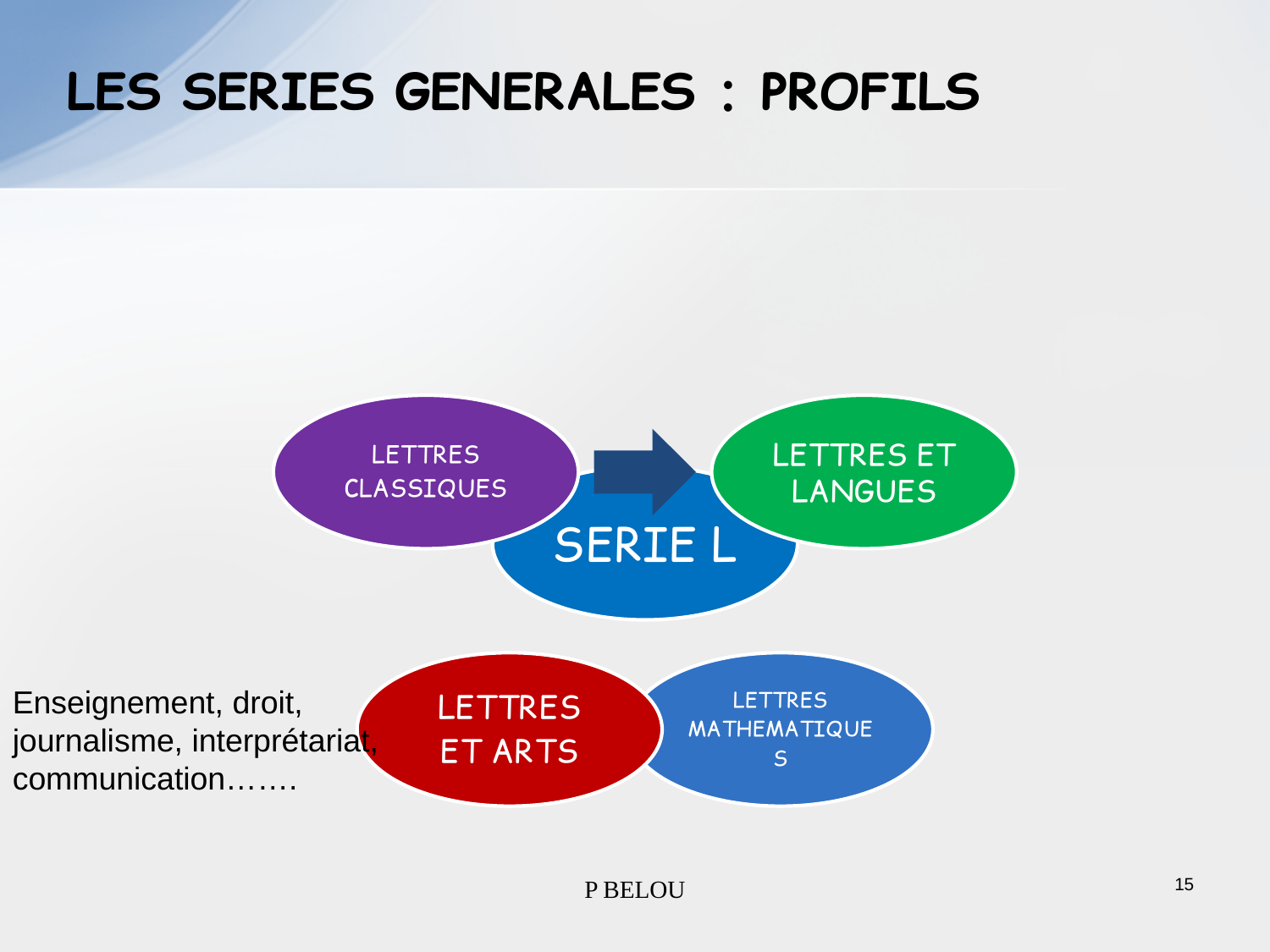

# LES SERIES GENERALES : PROFILS
SERIE L
LETTRES ET LANGUES
LETTRES MATHEMATIQUES
LETTRES ET ARTS
LETTRES CLASSIQUES
Enseignement, droit, journalisme, interprétariat, communication…….
15
P BELOU